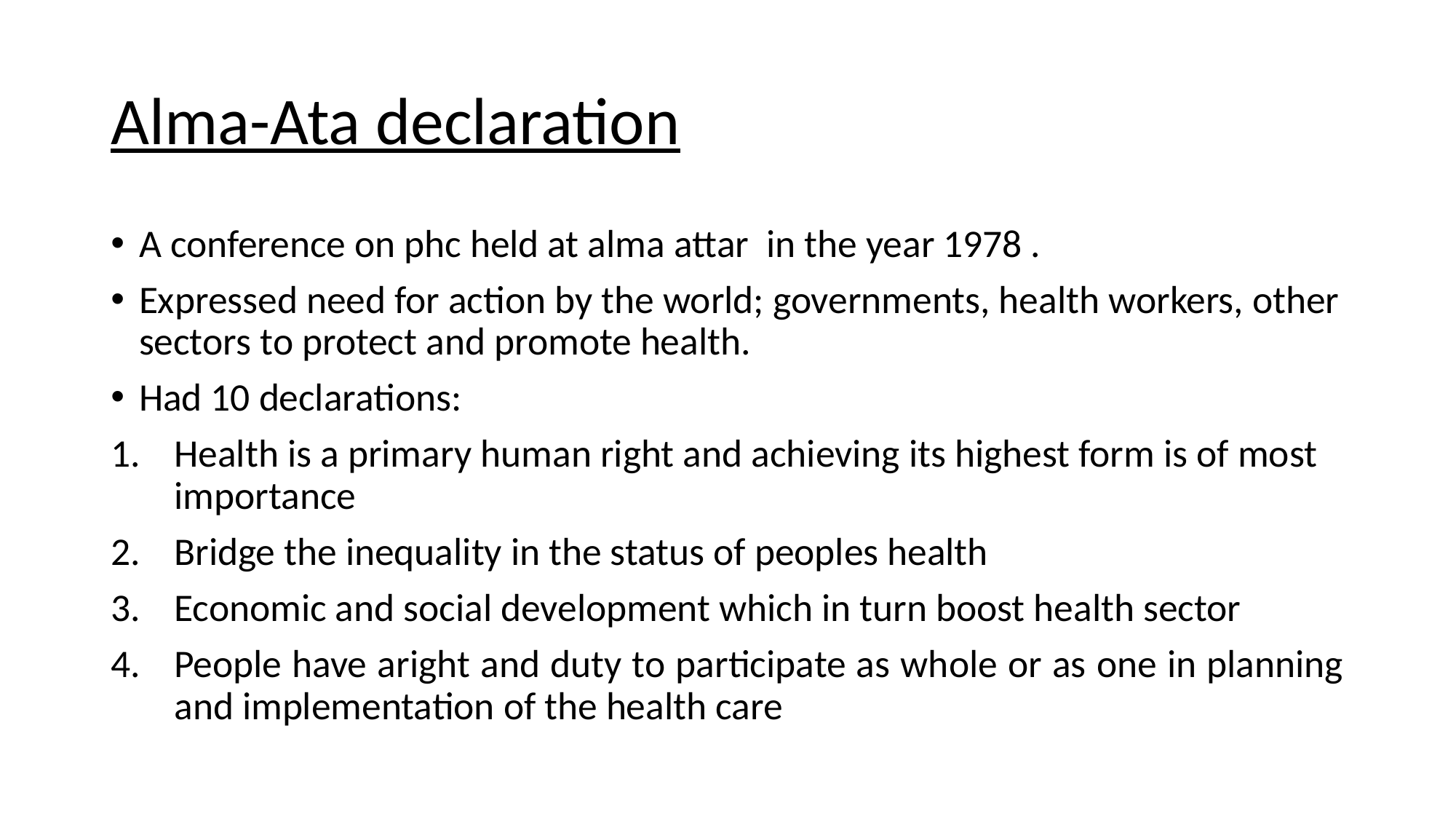

# Alma-Ata declaration
A conference on phc held at alma attar  in the year 1978 .
Expressed need for action by the world; governments, health workers, other sectors to protect and promote health.
Had 10 declarations:
Health is a primary human right and achieving its highest form is of most importance
Bridge the inequality in the status of peoples health
Economic and social development which in turn boost health sector
People have aright and duty to participate as whole or as one in planning and implementation of the health care